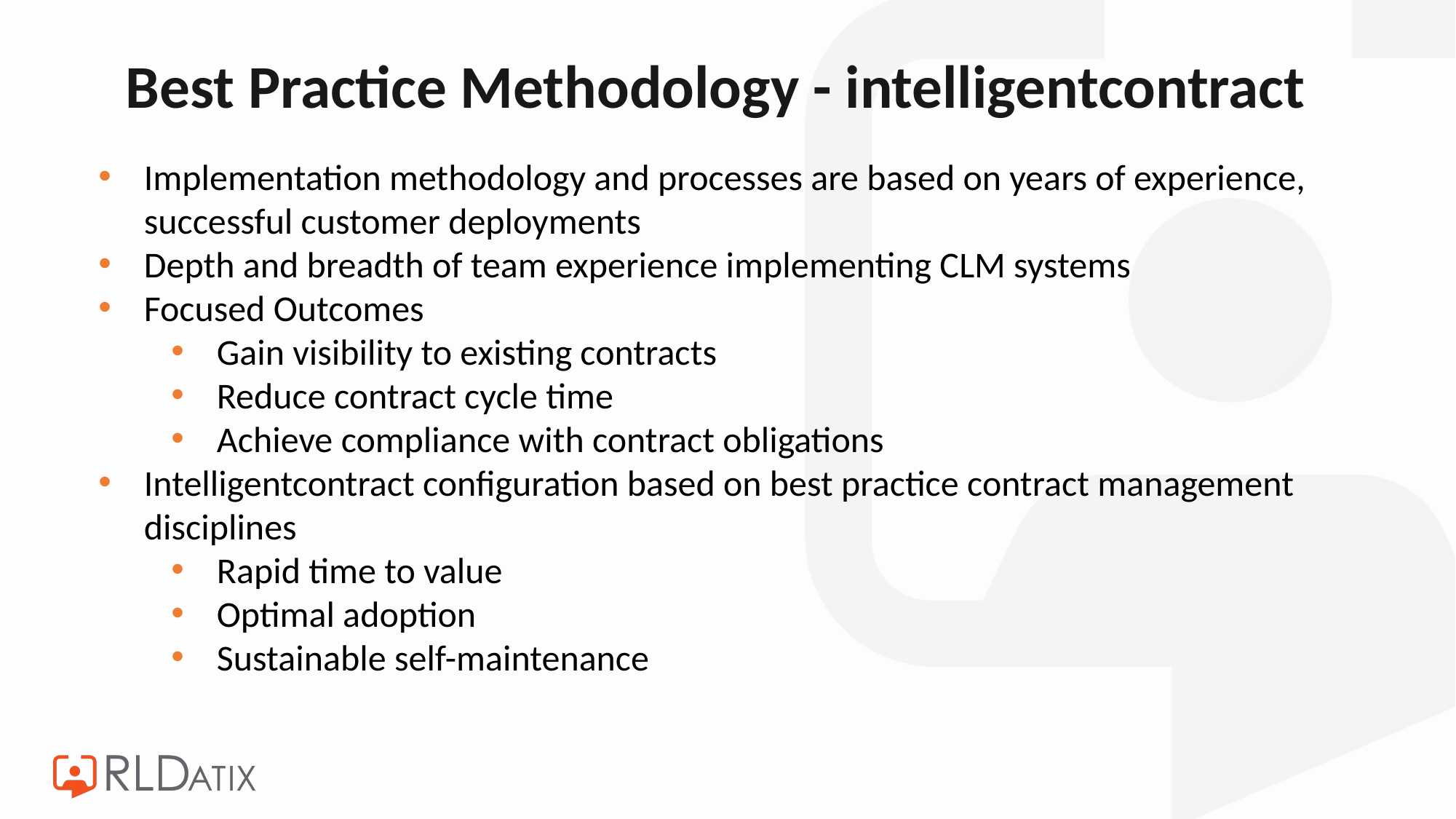

# Best Practice Methodology - intelligentcontract
Implementation methodology and processes are based on years of experience, successful customer deployments
Depth and breadth of team experience implementing CLM systems
Focused Outcomes
Gain visibility to existing contracts
Reduce contract cycle time
Achieve compliance with contract obligations
Intelligentcontract configuration based on best practice contract management disciplines
Rapid time to value
Optimal adoption
Sustainable self-maintenance